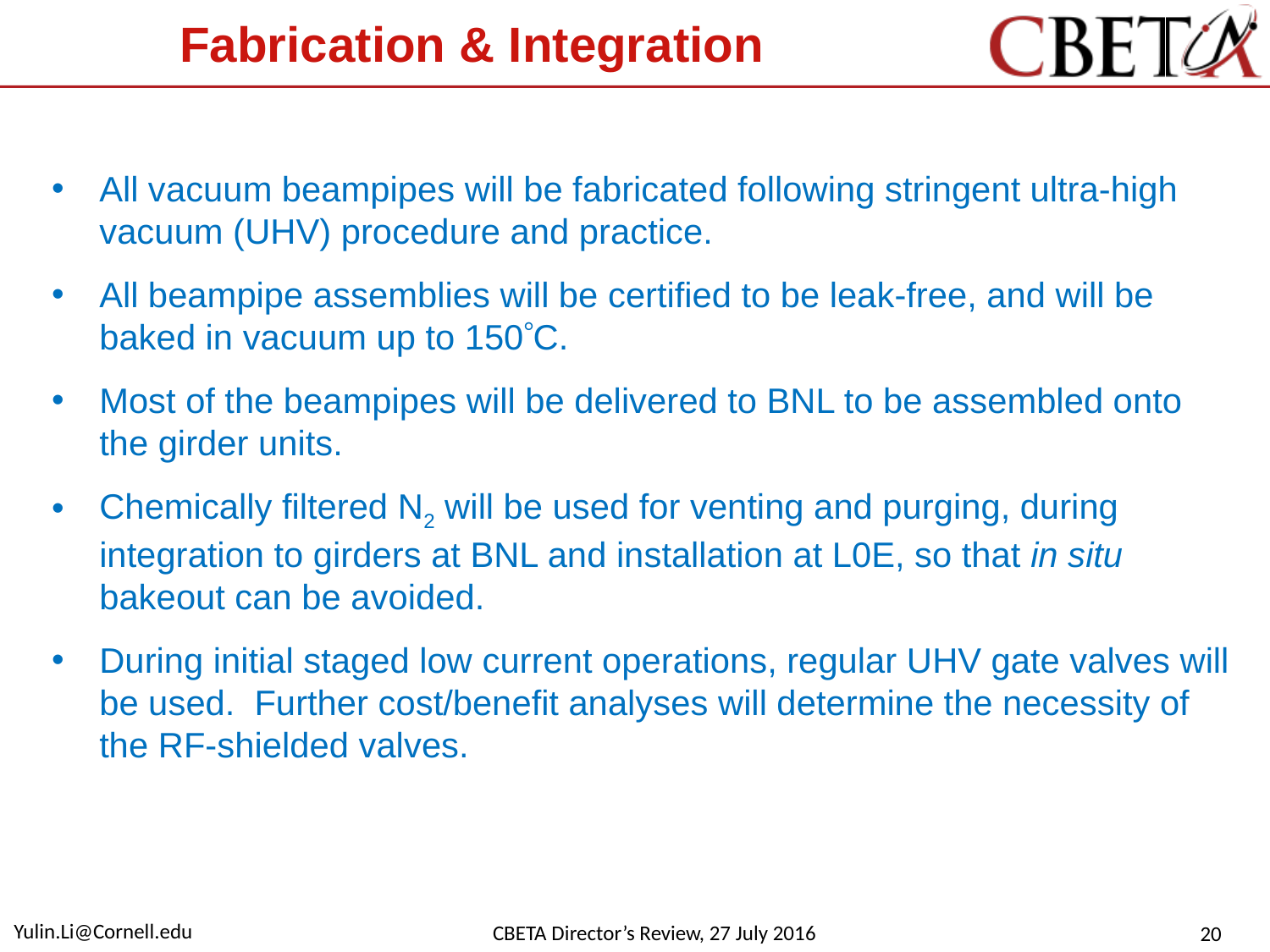

# Fabrication & Integration
All vacuum beampipes will be fabricated following stringent ultra-high vacuum (UHV) procedure and practice.
All beampipe assemblies will be certified to be leak-free, and will be baked in vacuum up to 150°C.
Most of the beampipes will be delivered to BNL to be assembled onto the girder units.
Chemically filtered N2 will be used for venting and purging, during integration to girders at BNL and installation at L0E, so that in situ bakeout can be avoided.
During initial staged low current operations, regular UHV gate valves will be used.  Further cost/benefit analyses will determine the necessity of the RF-shielded valves.